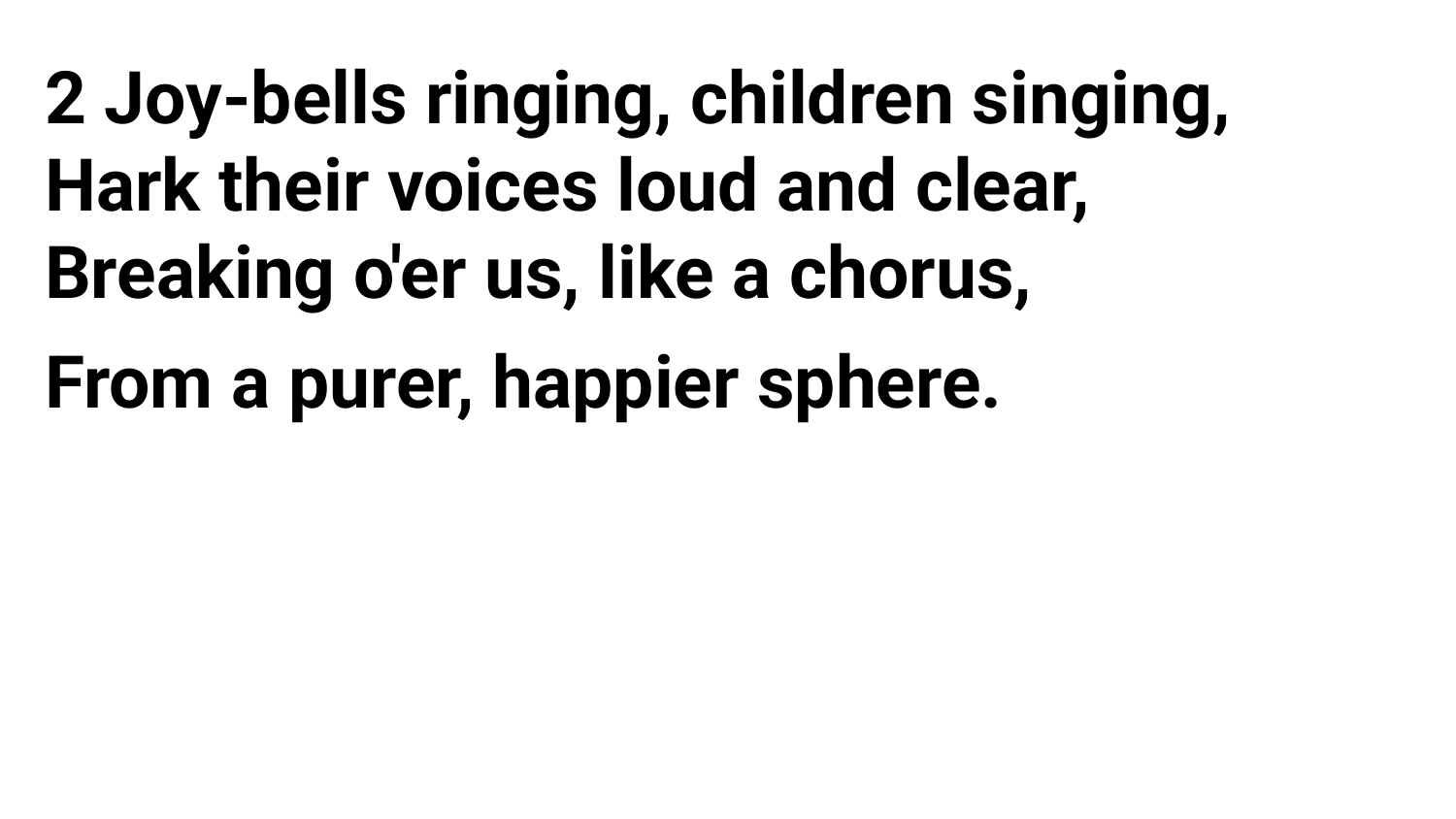

2 Joy-bells ringing, children singing,
Hark their voices loud and clear,
Breaking o'er us, like a chorus,
From a purer, happier sphere.